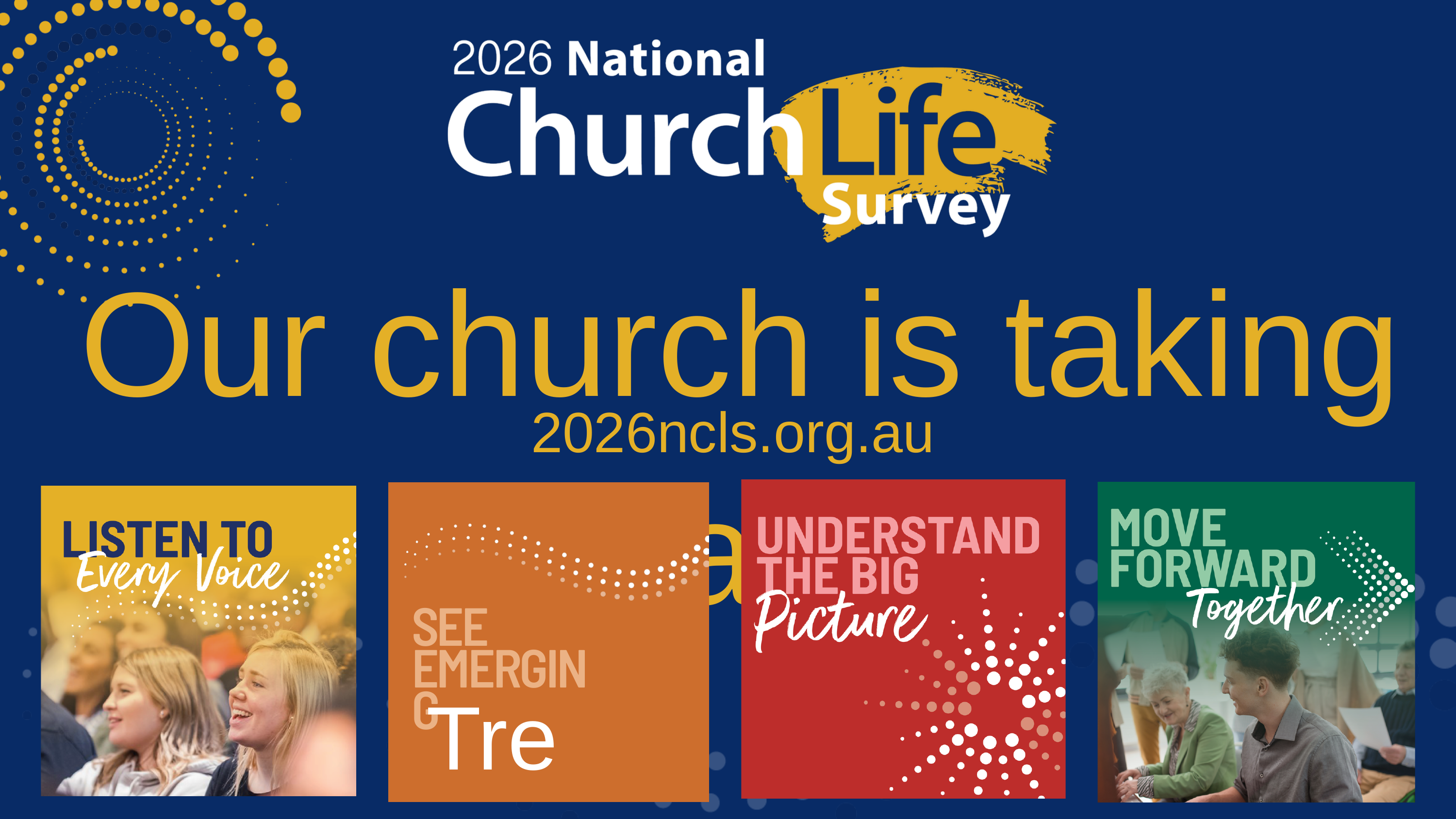

Our church is taking part
2026ncls.org.au

SEE
EMERGING
Trends